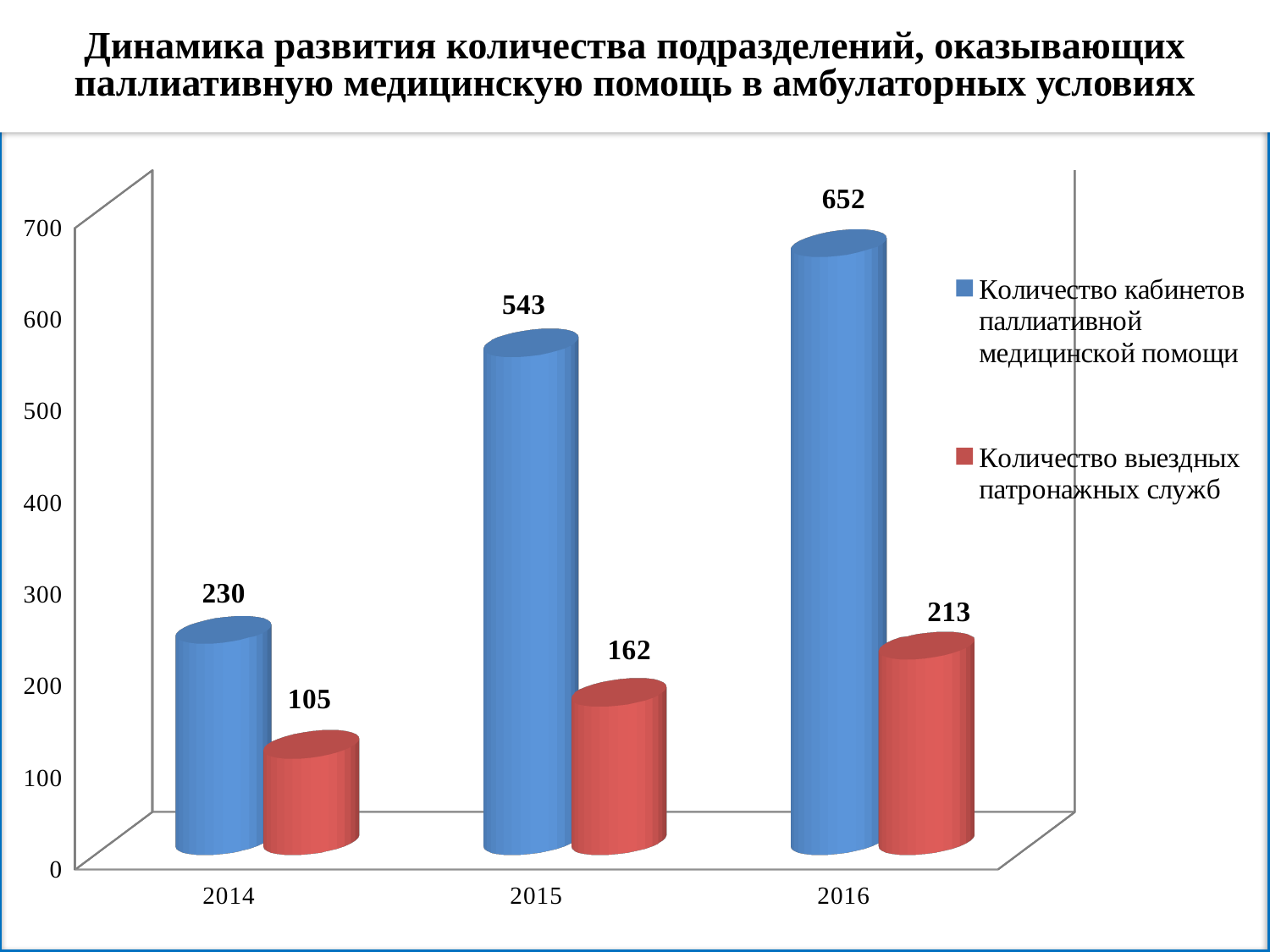

Динамика развития количества подразделений, оказывающих паллиативную медицинскую помощь в амбулаторных условиях

[unsupported chart]